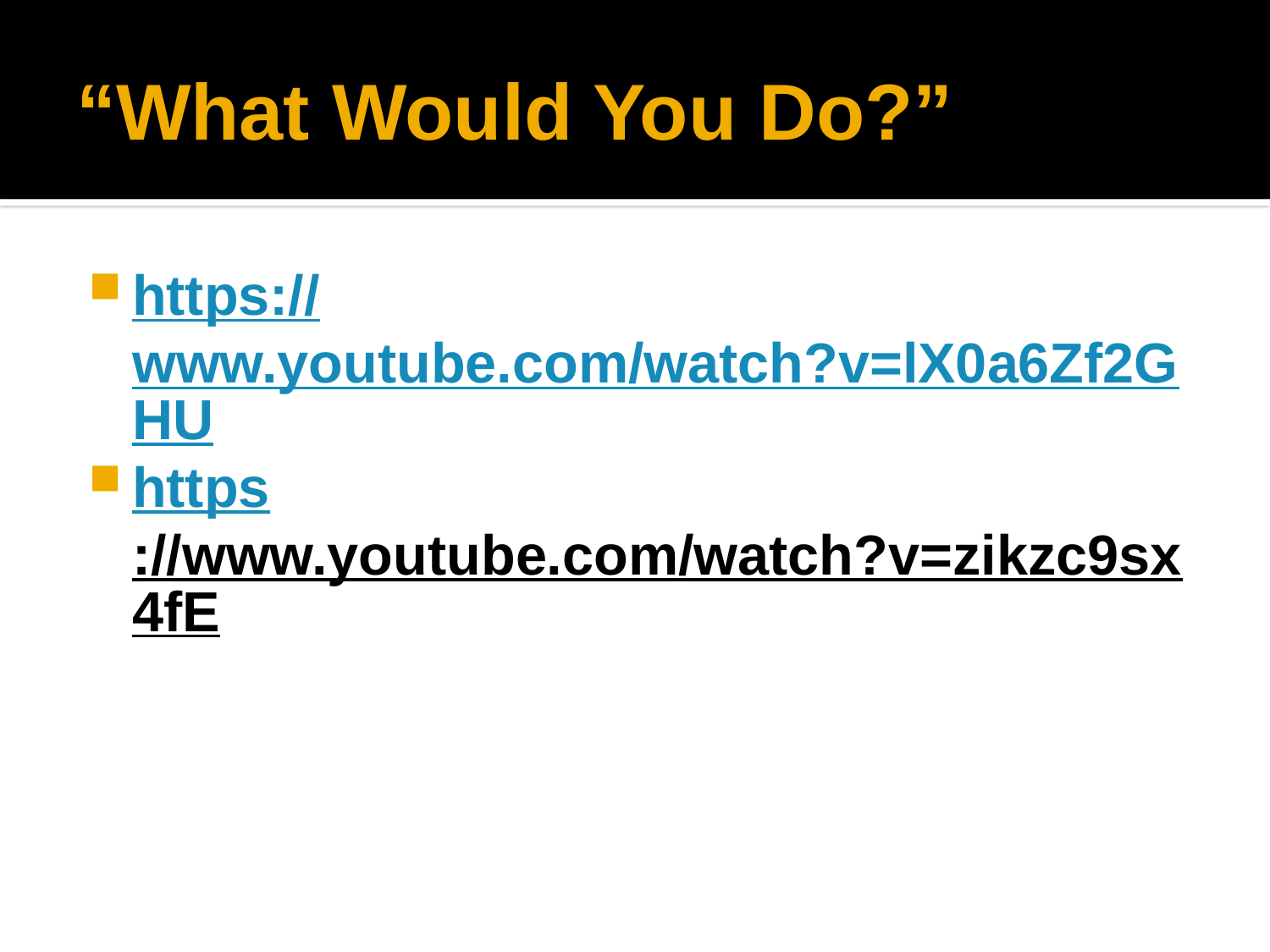

# “What Would You Do?”
https://www.youtube.com/watch?v=lX0a6Zf2GHU
https://www.youtube.com/watch?v=zikzc9sx4fE